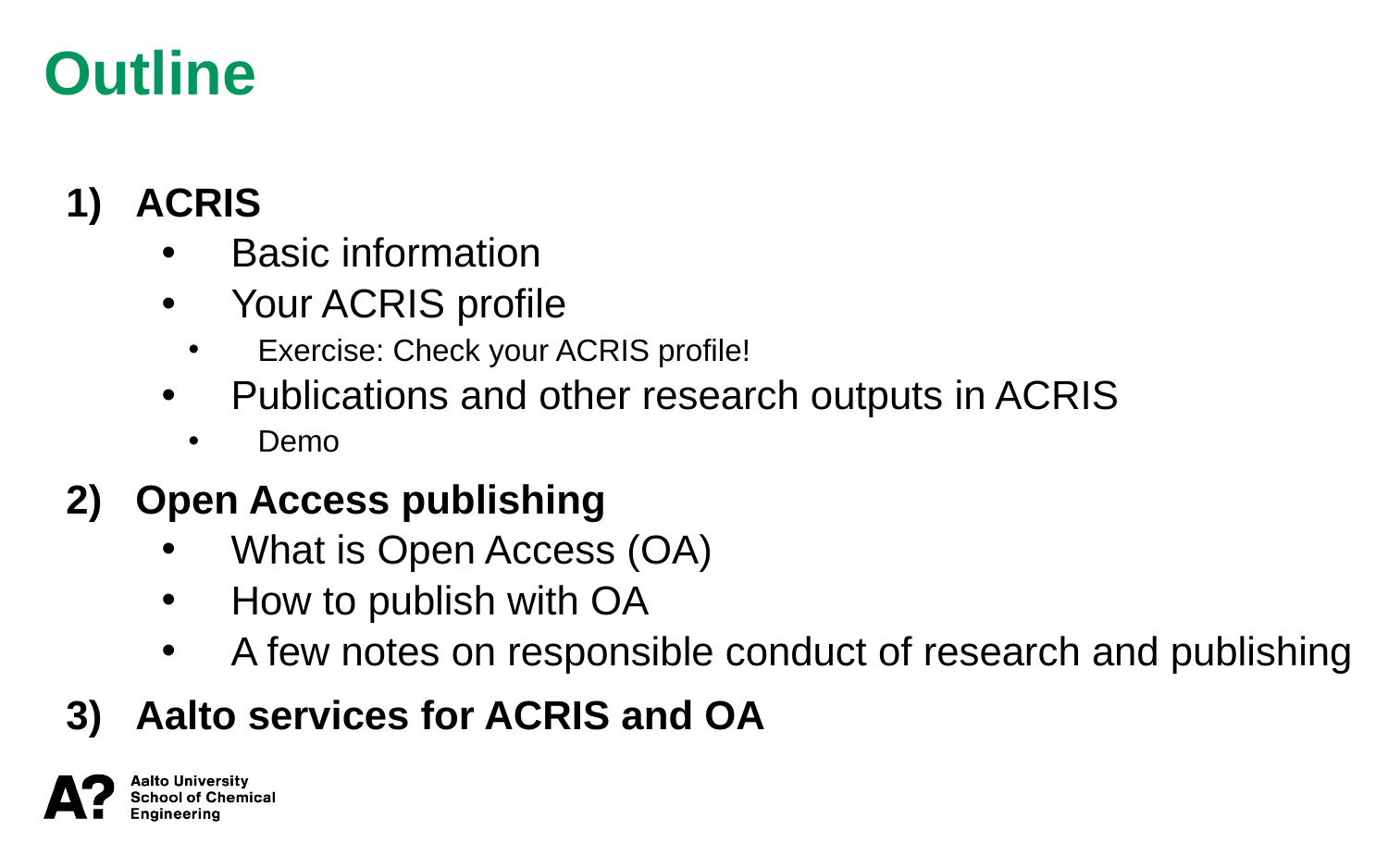

Outline
ACRIS
Basic information
Your ACRIS profile
Exercise: Check your ACRIS profile!
Publications and other research outputs in ACRIS
Demo
Open Access publishing
What is Open Access (OA)
How to publish with OA
A few notes on responsible conduct of research and publishing
Aalto services for ACRIS and OA